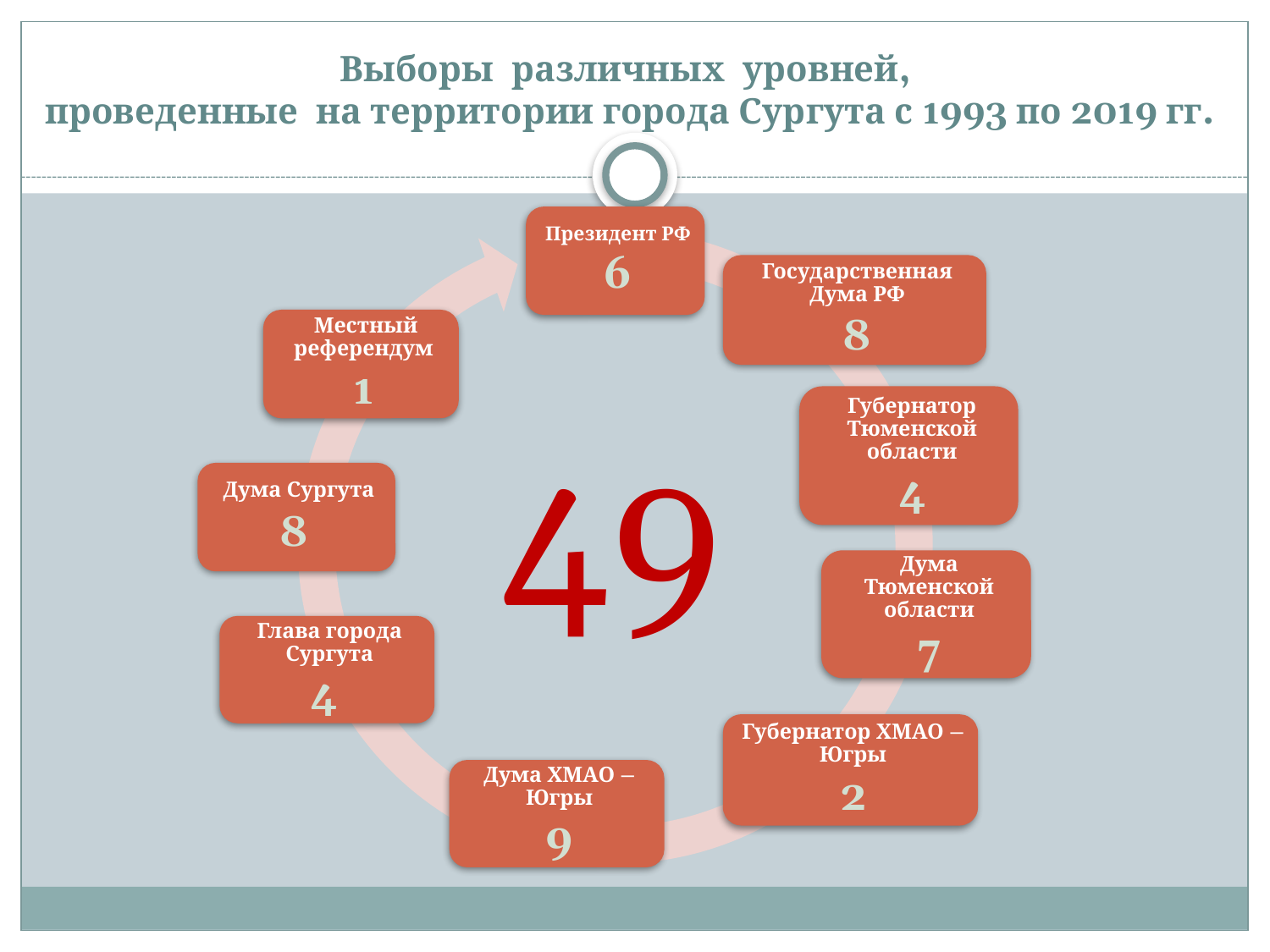

# Выборы  различных  уровней, проведенные  на территории города Сургута с 1993 по 2019 гг.
Президент РФ
6
Губернатор Тюменской области
4
Губернатор ХМАО – Югры
2
Глава города Сургута
4
Государственная Дума РФ
8
Дума Тюменской области
7
Дума ХМАО – Югры
9
Дума Сургута
8
 Местный референдум
1
49